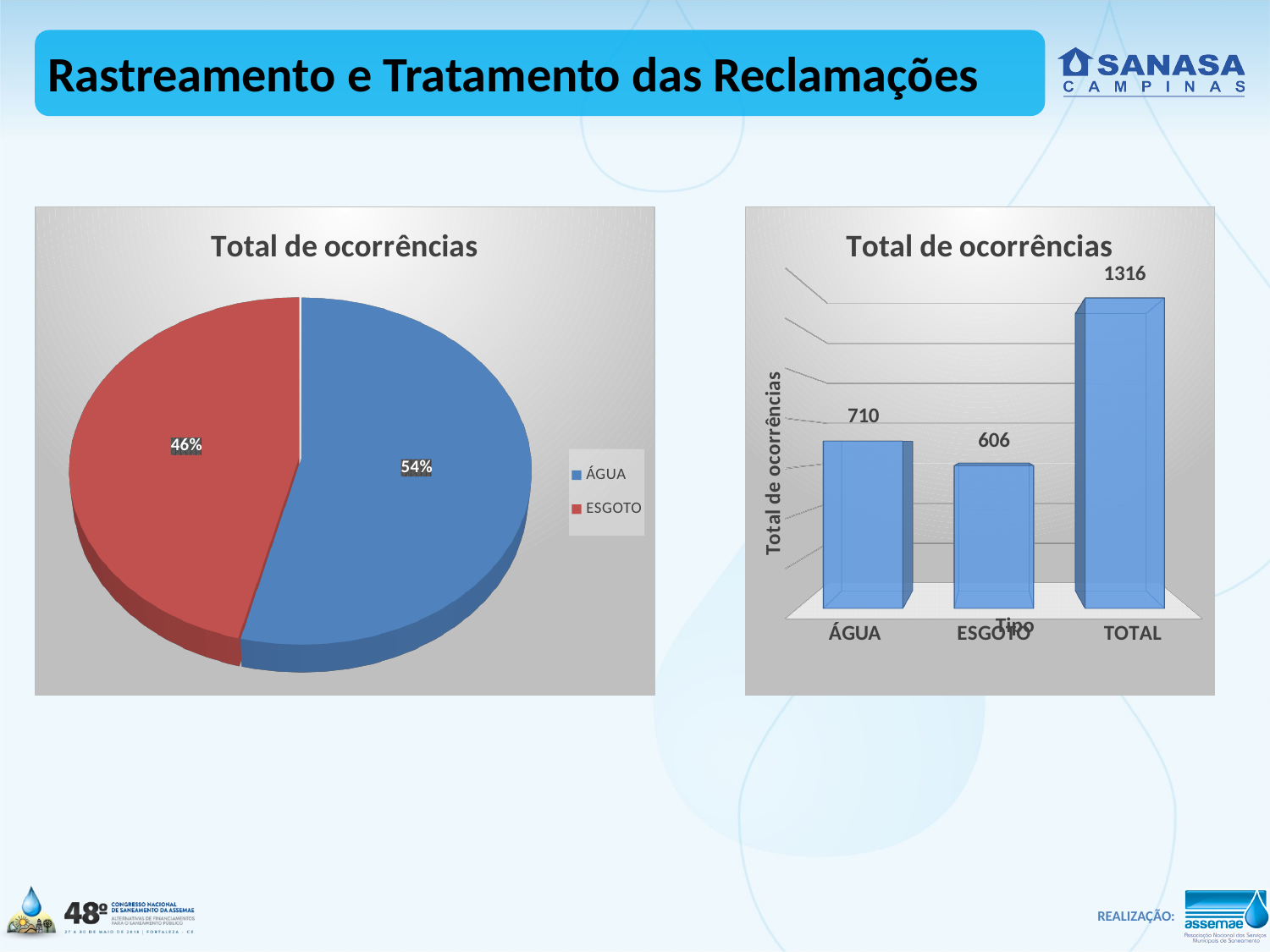

Rastreamento e Tratamento das Reclamações

[unsupported chart]

[unsupported chart]